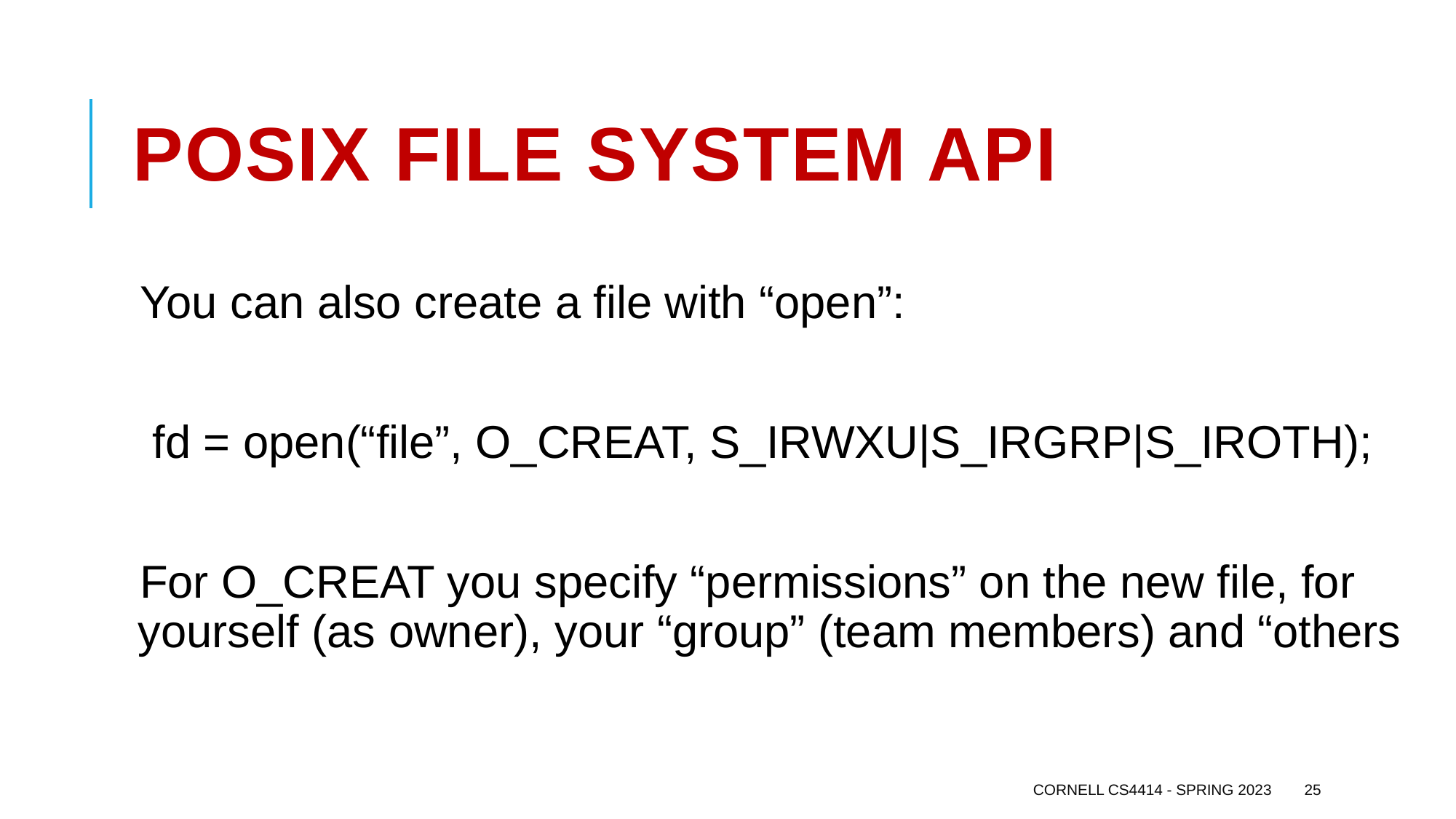

# POSIX File System API
You can also create a file with “open”:

 fd = open(“file”, O_CREAT, S_IRWXU|S_IRGRP|S_IROTH);

For O_CREAT you specify “permissions” on the new file, for
yourself (as owner), your “group” (team members) and “others
Cornell CS4414 - Spring 2023
25